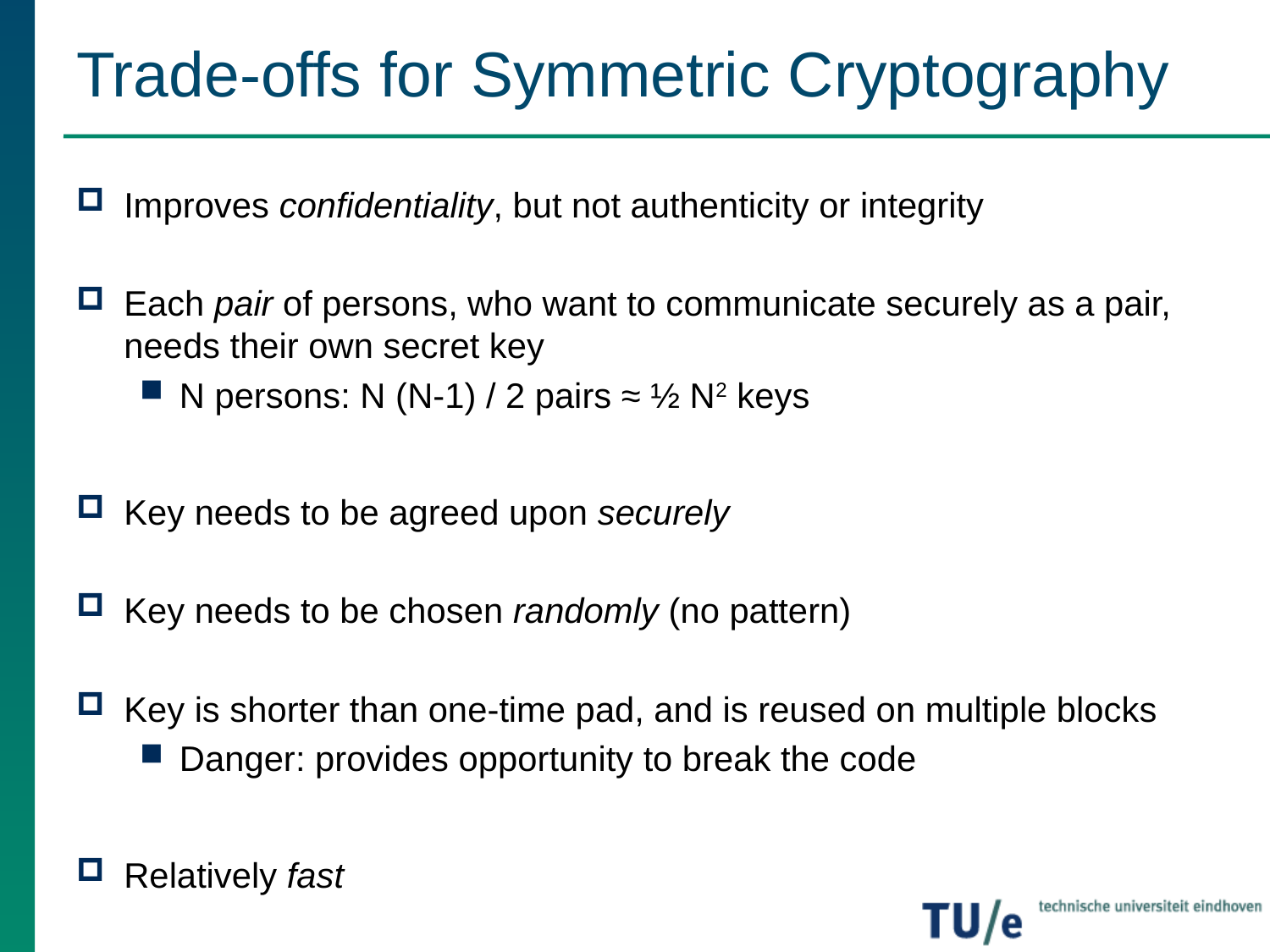

# Trade-offs for Symmetric Cryptography
Improves confidentiality, but not authenticity or integrity

Each pair of persons, who want to communicate securely as a pair, needs their own secret key
N persons: N (N-1) / 2 pairs ≈ ½ N2 keys

Key needs to be agreed upon securely

Key needs to be chosen randomly (no pattern)

Key is shorter than one-time pad, and is reused on multiple blocks
Danger: provides opportunity to break the code

Relatively fast